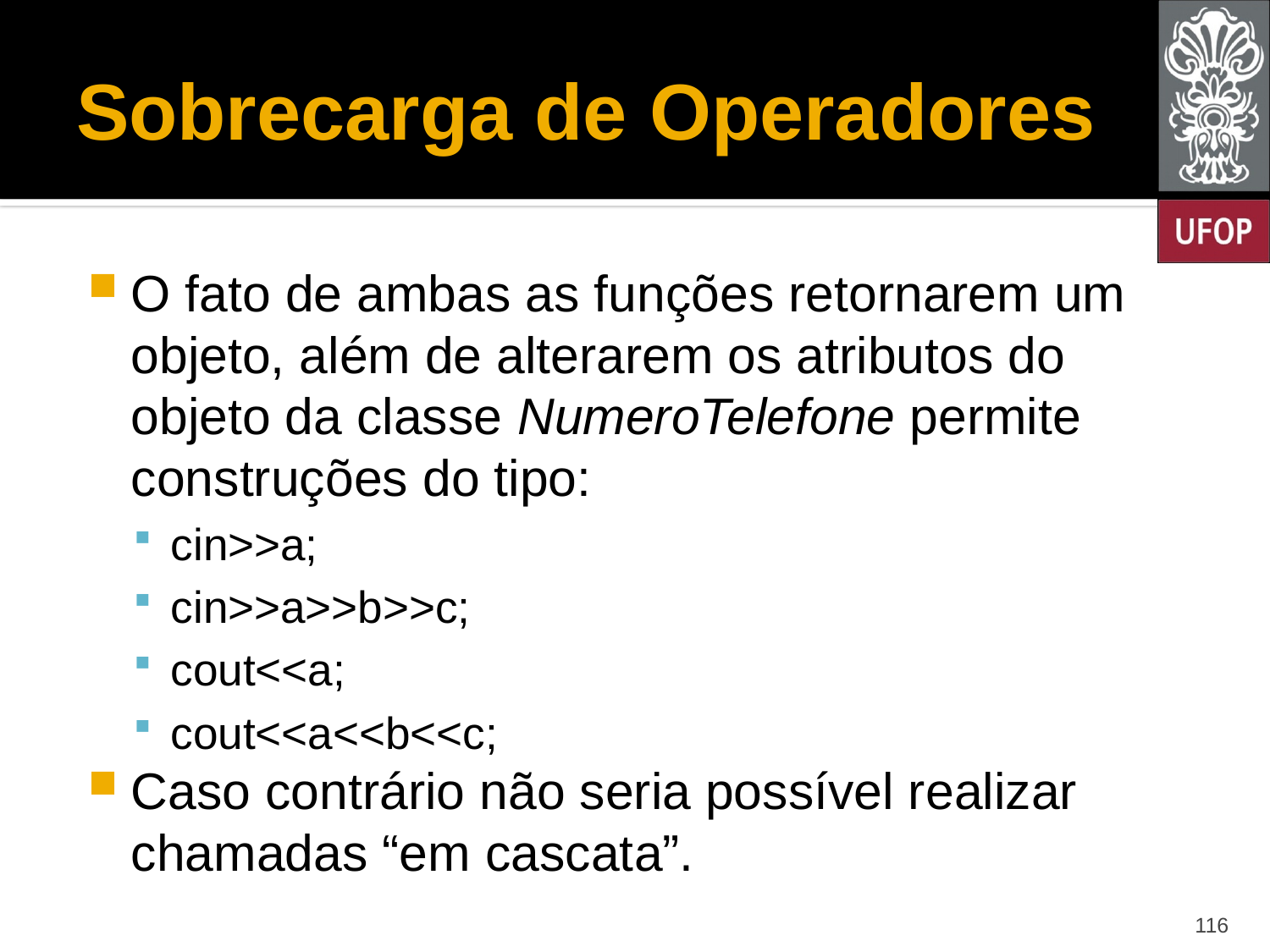

# Sobrecarga de Operadores
O fato de ambas as funções retornarem um objeto, além de alterarem os atributos do objeto da classe NumeroTelefone permite construções do tipo:
cin>>a;
cin>>a>>b>>c;
cout<<a;
cout<<a<<b<<c;
Caso contrário não seria possível realizar chamadas “em cascata”.
116